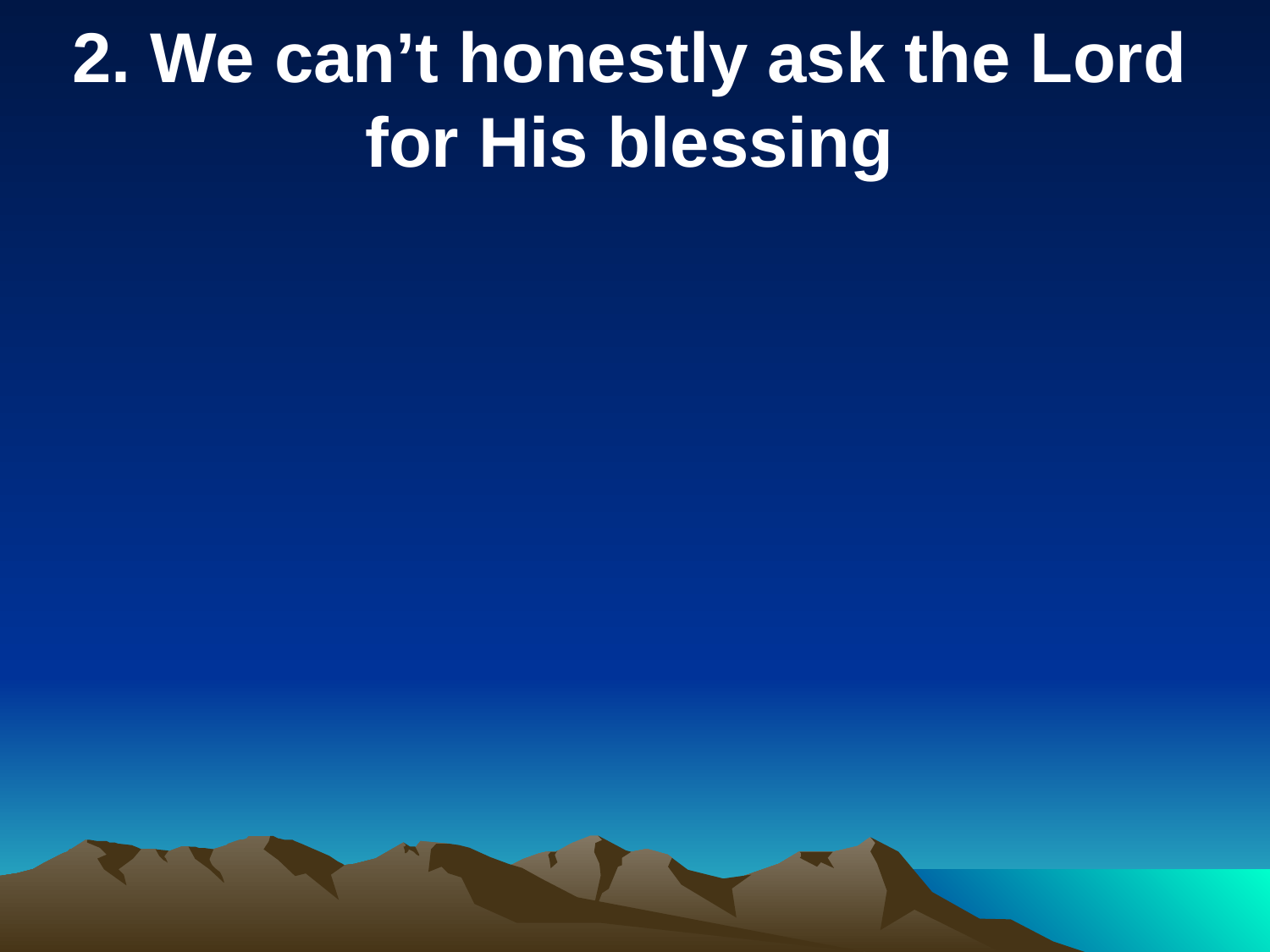

2. We can’t honestly ask the Lord for His blessing